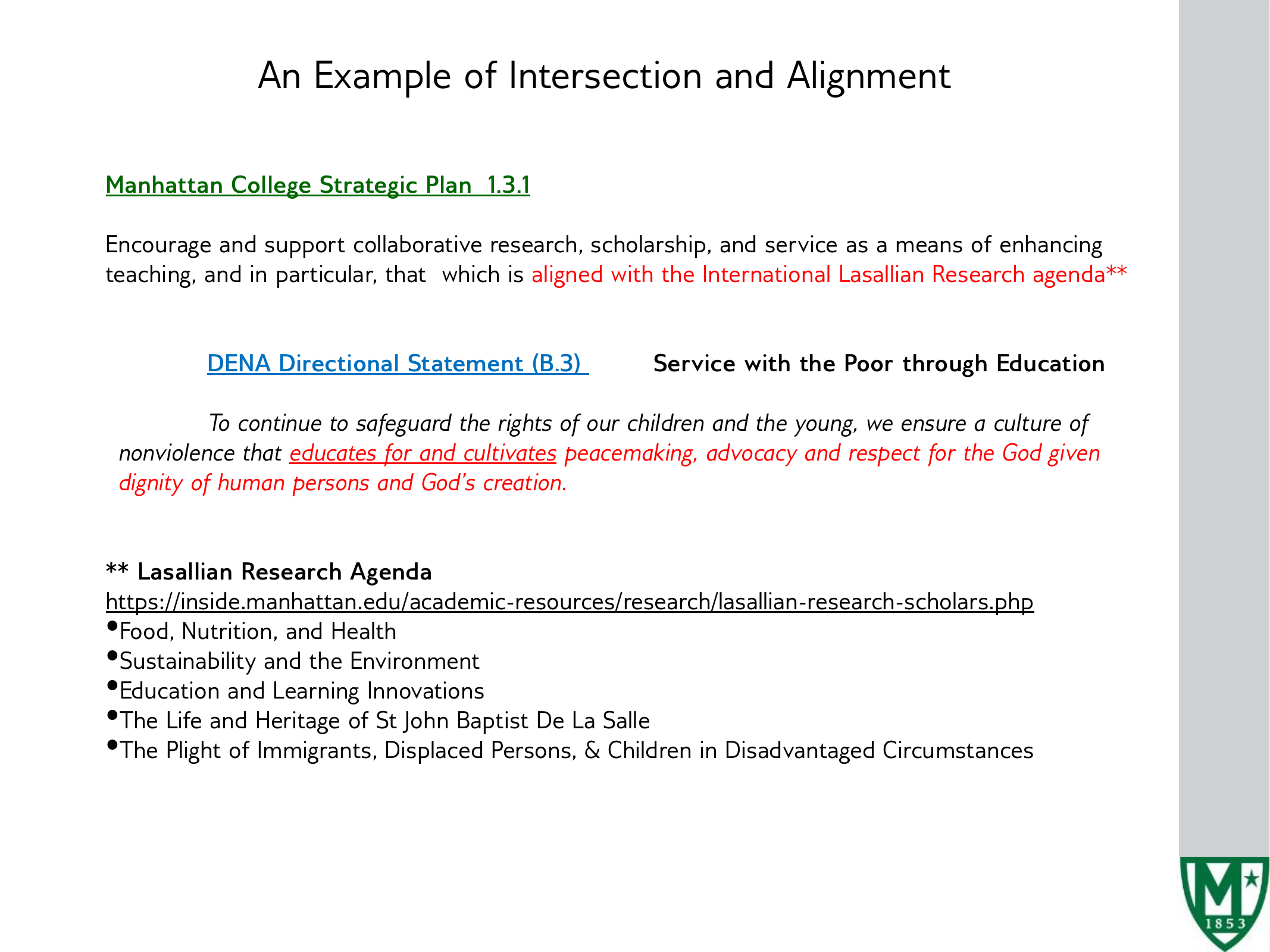

An Example of Intersection and Alignment
Manhattan College Strategic Plan  1.3.1
Encourage and support collaborative research, scholarship, and service as a means of enhancing teaching, and in particular, that  which is aligned with the International Lasallian Research agenda**

	DENA Directional Statement (B.3) 	Service with the Poor through Education
	To continue to safeguard the rights of our children and the young, we ensure a culture of nonviolence that educates for and cultivates peacemaking, advocacy and respect for the God given dignity of human persons and God’s creation.

** Lasallian Research Agenda
https://inside.manhattan.edu/academic-resources/research/lasallian-research-scholars.php
Food, Nutrition, and Health
Sustainability and the Environment
Education and Learning Innovations
The Life and Heritage of St John Baptist De La Salle
The Plight of Immigrants, Displaced Persons, & Children in Disadvantaged Circumstances